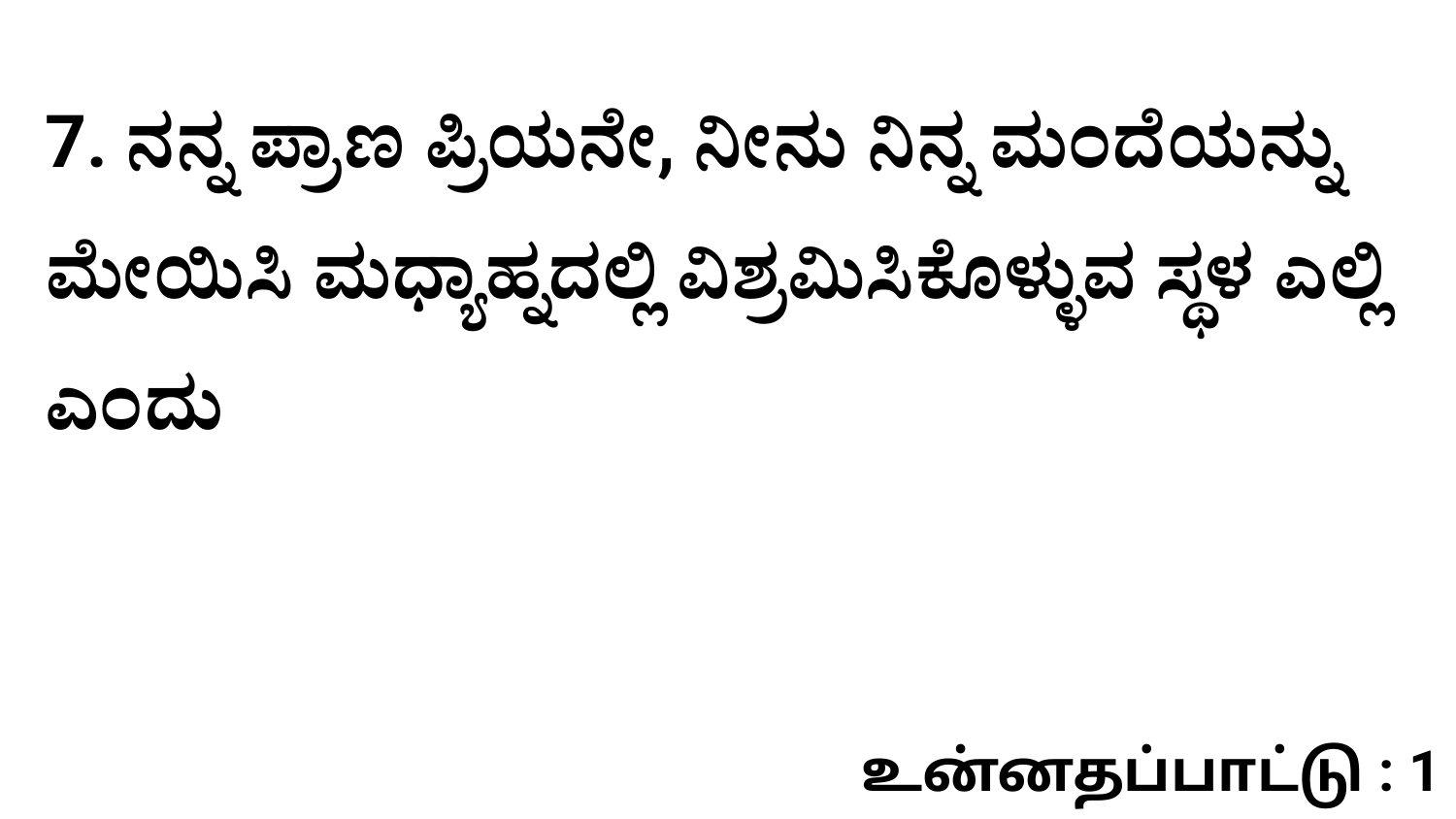

7. ನನ್ನ ಪ್ರಾಣ ಪ್ರಿಯನೇ, ನೀನು ನಿನ್ನ ಮಂದೆಯನ್ನು ಮೇಯಿಸಿ ಮಧ್ಯಾಹ್ನದಲ್ಲಿ ವಿಶ್ರಮಿಸಿಕೊಳ್ಳುವ ಸ್ಥಳ ಎಲ್ಲಿ ಎಂದು
உன்னதப்பாட்டு : 1